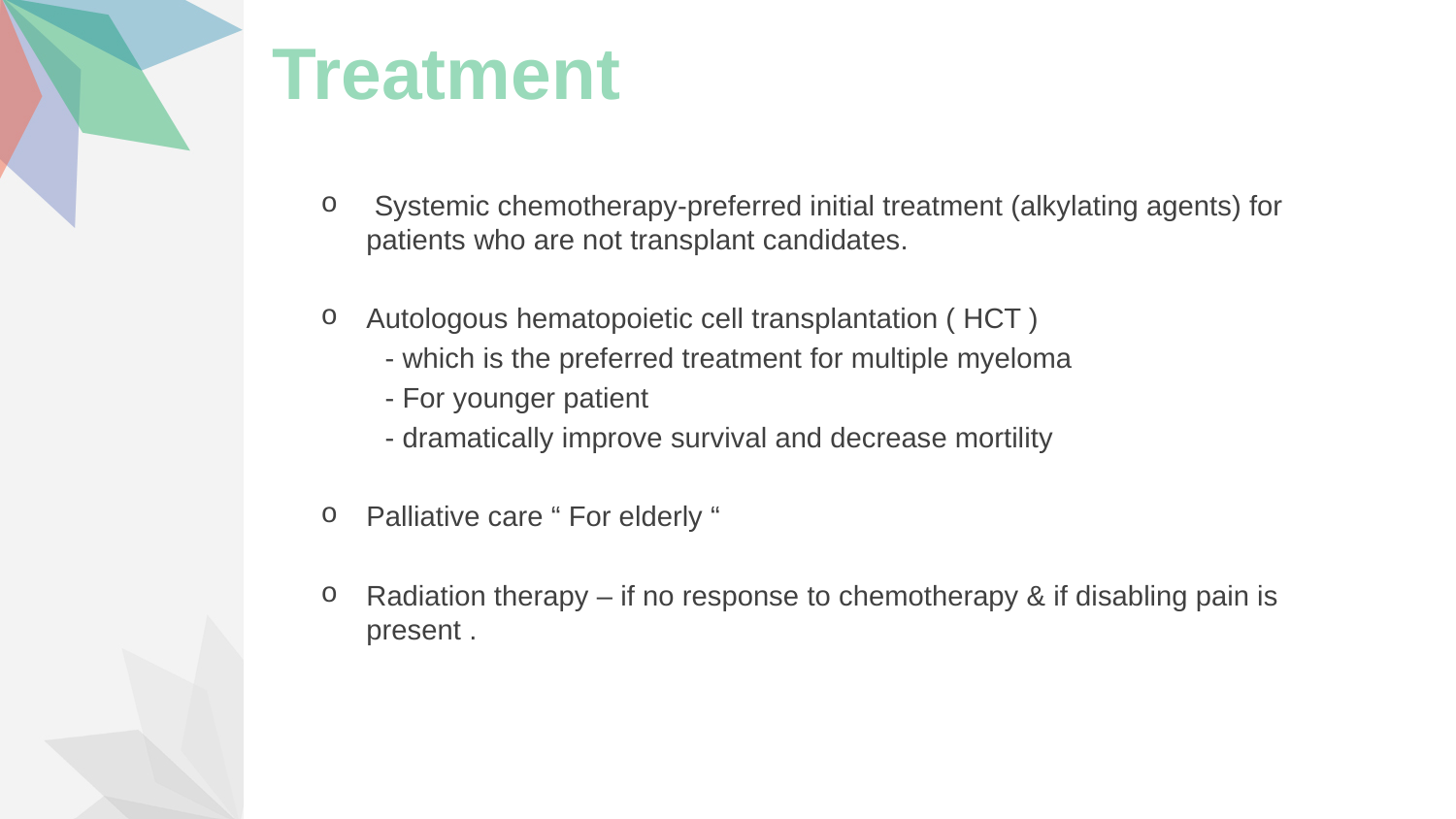

# Treatment
 Systemic chemotherapy-preferred initial treatment (alkylating agents) for patients who are not transplant candidates.

Autologous hematopoietic cell transplantation ( HCT )
        - which is the preferred treatment for multiple myeloma
        - For younger patient
        - dramatically improve survival and decrease mortility

Palliative care “ For elderly “

Radiation therapy – if no response to chemotherapy & if disabling pain is present .